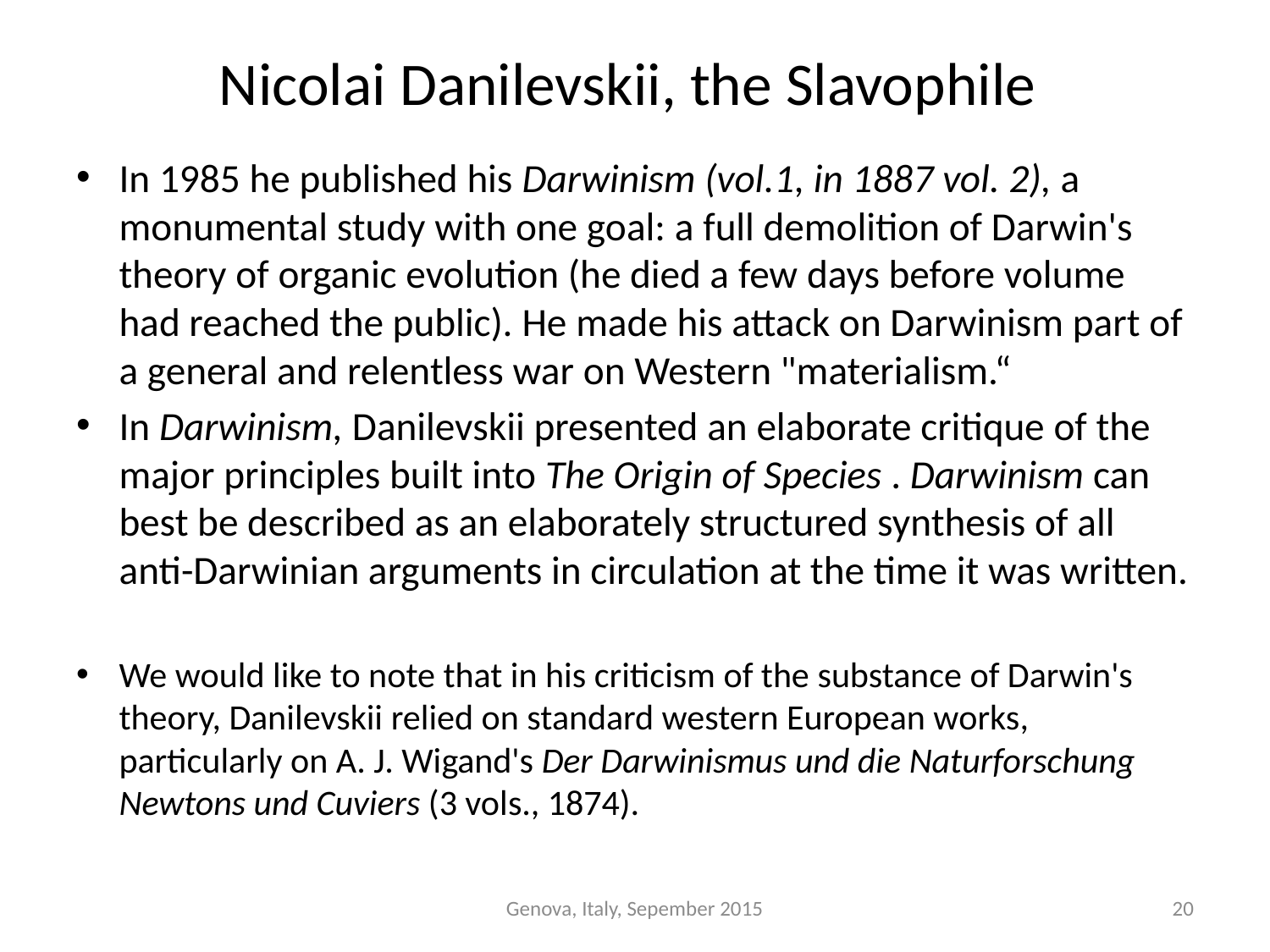

# Nicolai Danilevskii, the Slavophile
In 1985 he published his Darwinism (vol.1, in 1887 vol. 2), a monumental study with one goal: a full demolition of Darwin's theory of organic evolution (he died a few days before volume had reached the public). He made his attack on Darwinism part of a general and relentless war on Western "materialism.“
In Darwinism, Danilevskii presented an elaborate critique of the major principles built into The Origin of Species . Darwinism can best be described as an elaborately structured synthesis of all anti-Darwinian arguments in circulation at the time it was written.

We would like to note that in his criticism of the substance of Darwin's theory, Danilevskii relied on standard western European works, particularly on A. J. Wigand's Der Darwinismus und die Naturforschung Newtons und Cuviers (3 vols., 1874).
Genova, Italy, Sepember 2015
20